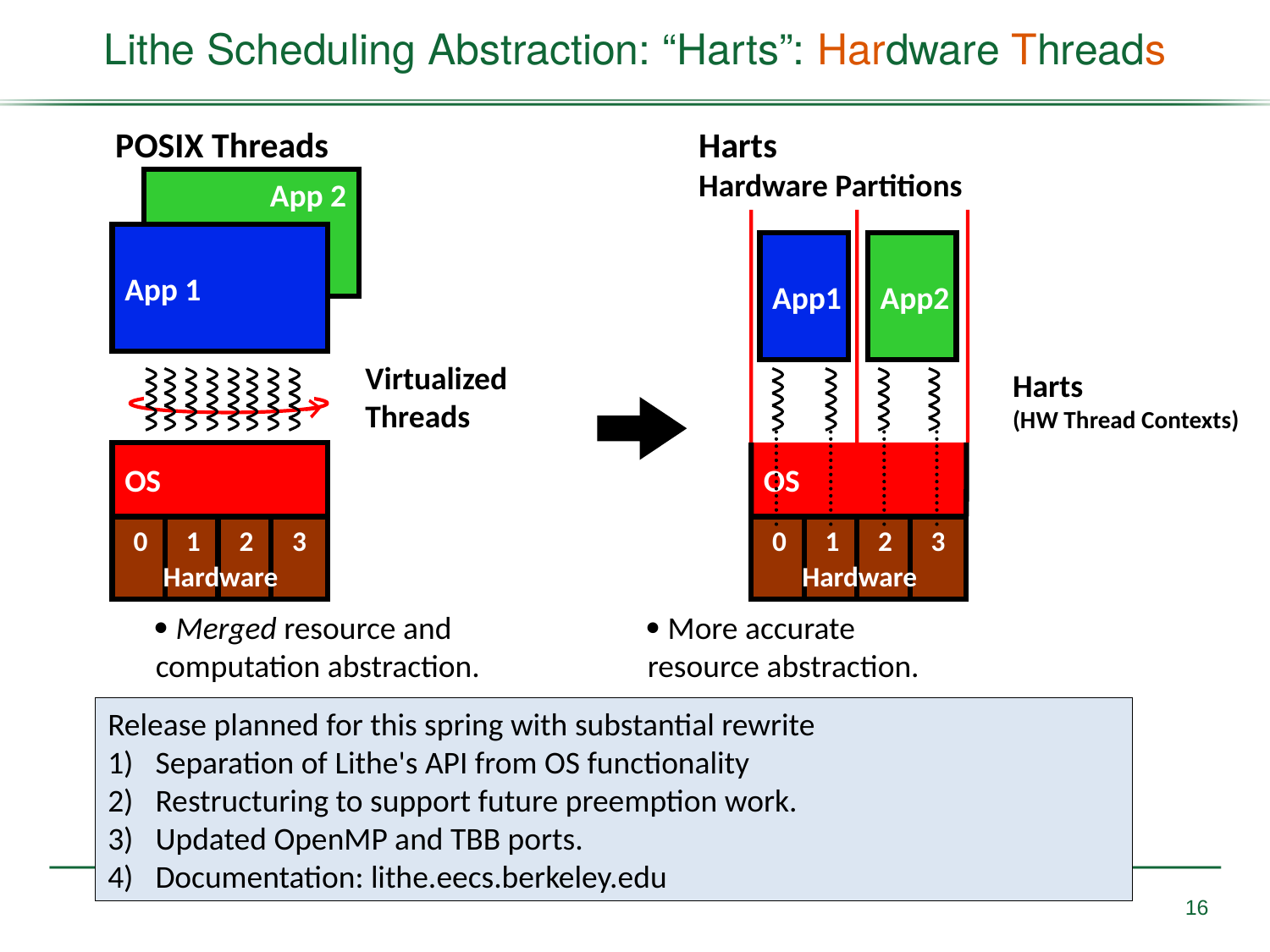

# Lithe Scheduling Abstraction: “Harts”: Hardware Threads
POSIX Threads
Harts
Hardware Partitions
App 2

App 1
App1
App2
Virtualized
Threads
Harts
(HW Thread Contexts)

OS
OS

0
1
2
3
0
1
2
3
Hardware
Hardware
• Merged resource and
computation abstraction.
• More accurate
resource abstraction.
Release planned for this spring with substantial rewrite
Separation of Lithe's API from OS functionality
Restructuring to support future preemption work.
Updated OpenMP and TBB ports.
Documentation: lithe.eecs.berkeley.edu
16